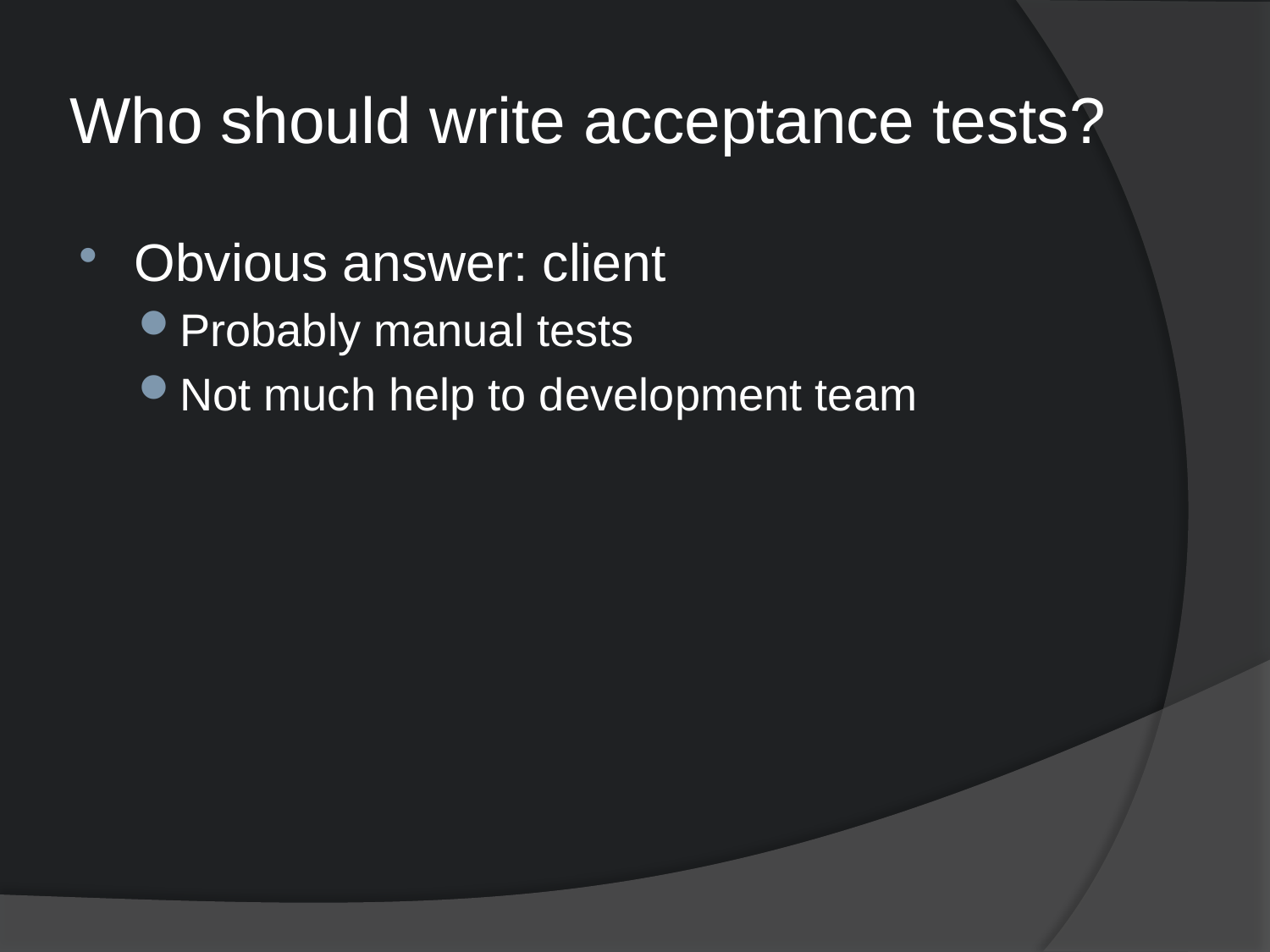

# Who should write acceptance tests?
Obvious answer: client
Probably manual tests
Not much help to development team